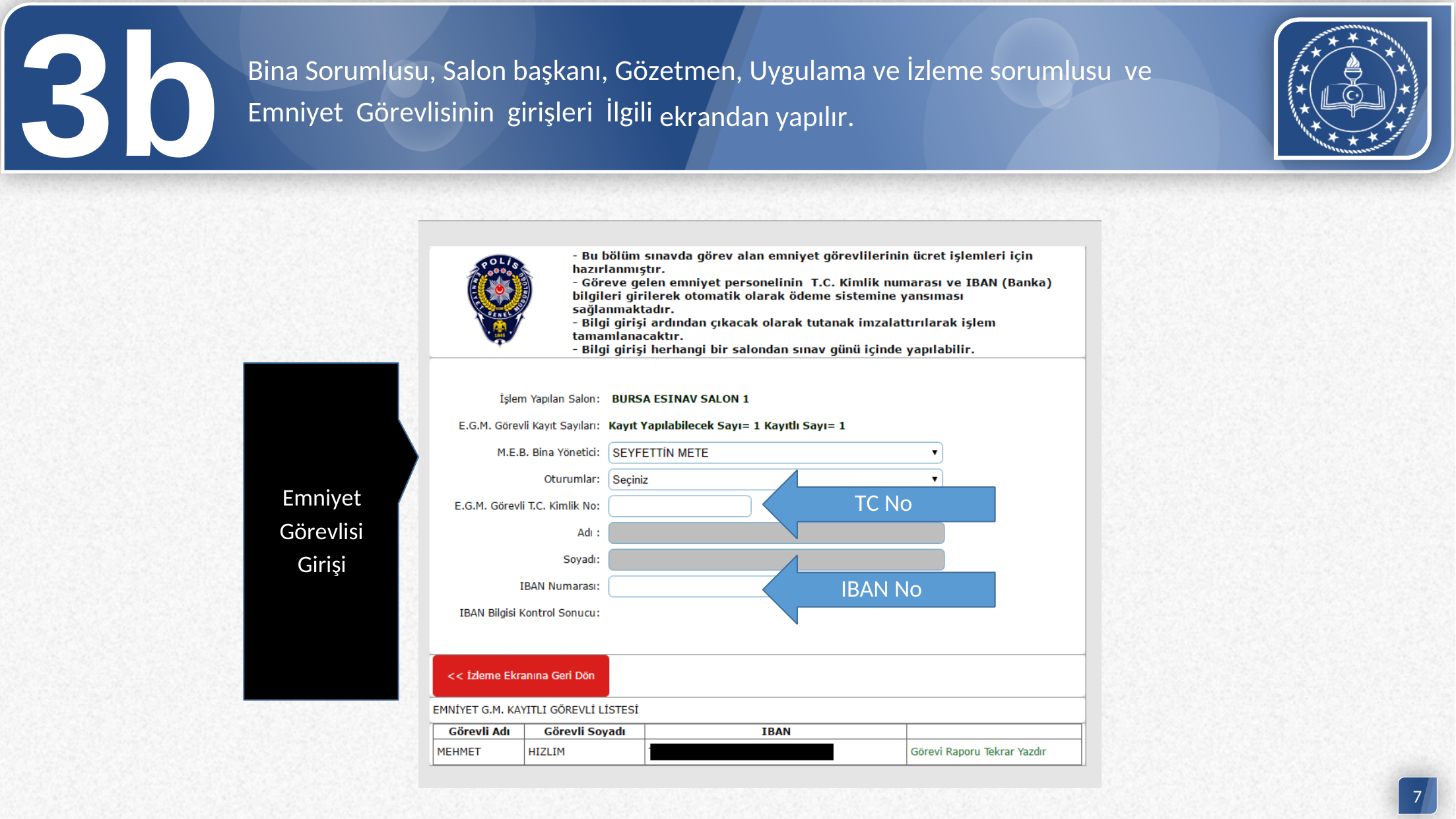

3b
Bina Sorumlusu, Salon başkanı, Gözetmen, Uygulama ve İzleme sorumlusu  ve  Emniyet  Görevlisinin  girişleri  İlgili ekrandan yapılır.

Emniyet
Görevlisi
Girişi
TC No

IBAN No
7